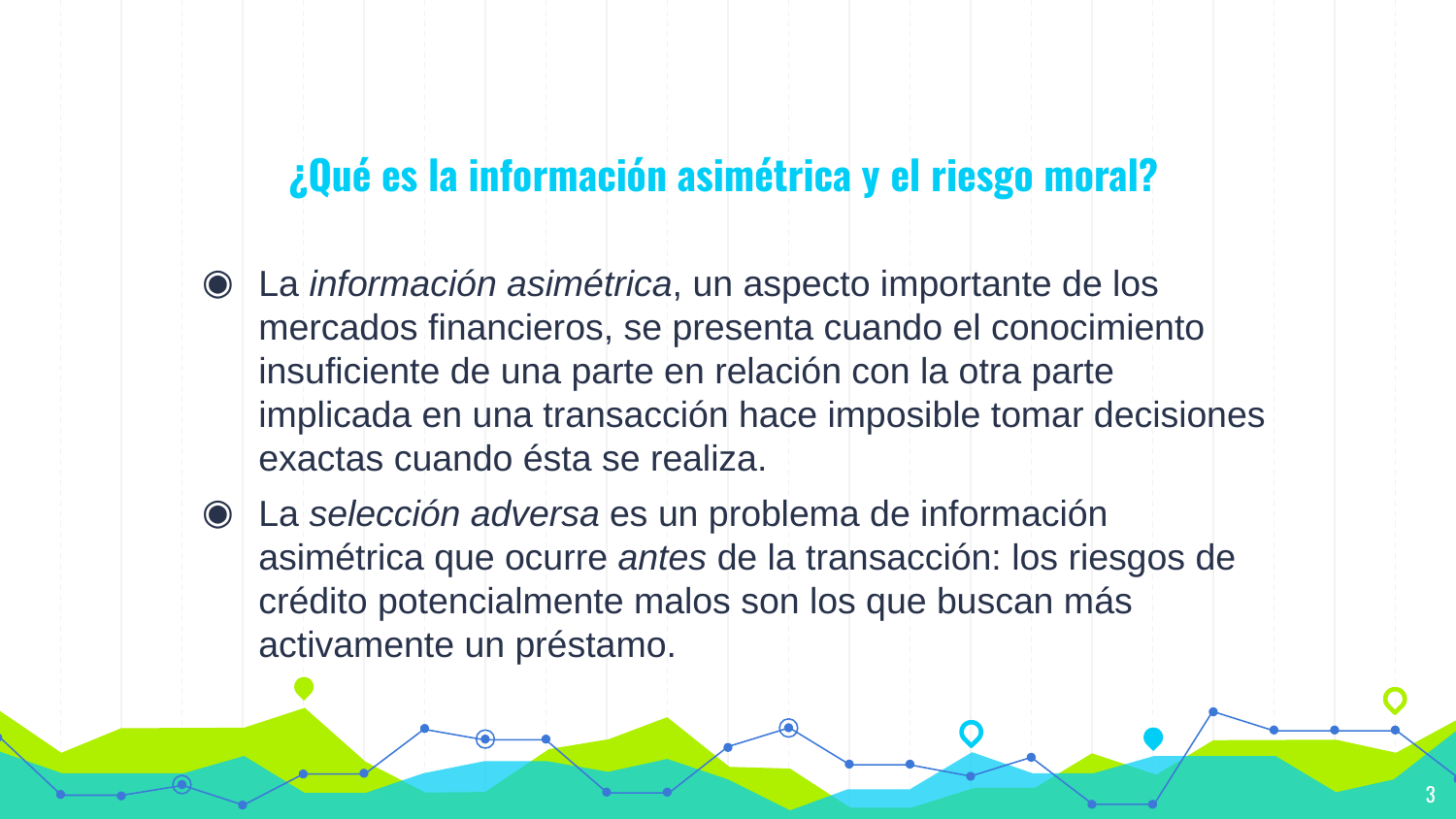

# ¿Qué es la información asimétrica y el riesgo moral?
La información asimétrica, un aspecto importante de los mercados financieros, se presenta cuando el conocimiento insuficiente de una parte en relación con la otra parte implicada en una transacción hace imposible tomar decisiones exactas cuando ésta se realiza.
La selección adversa es un problema de información asimétrica que ocurre antes de la transacción: los riesgos de crédito potencialmente malos son los que buscan más activamente un préstamo.
3